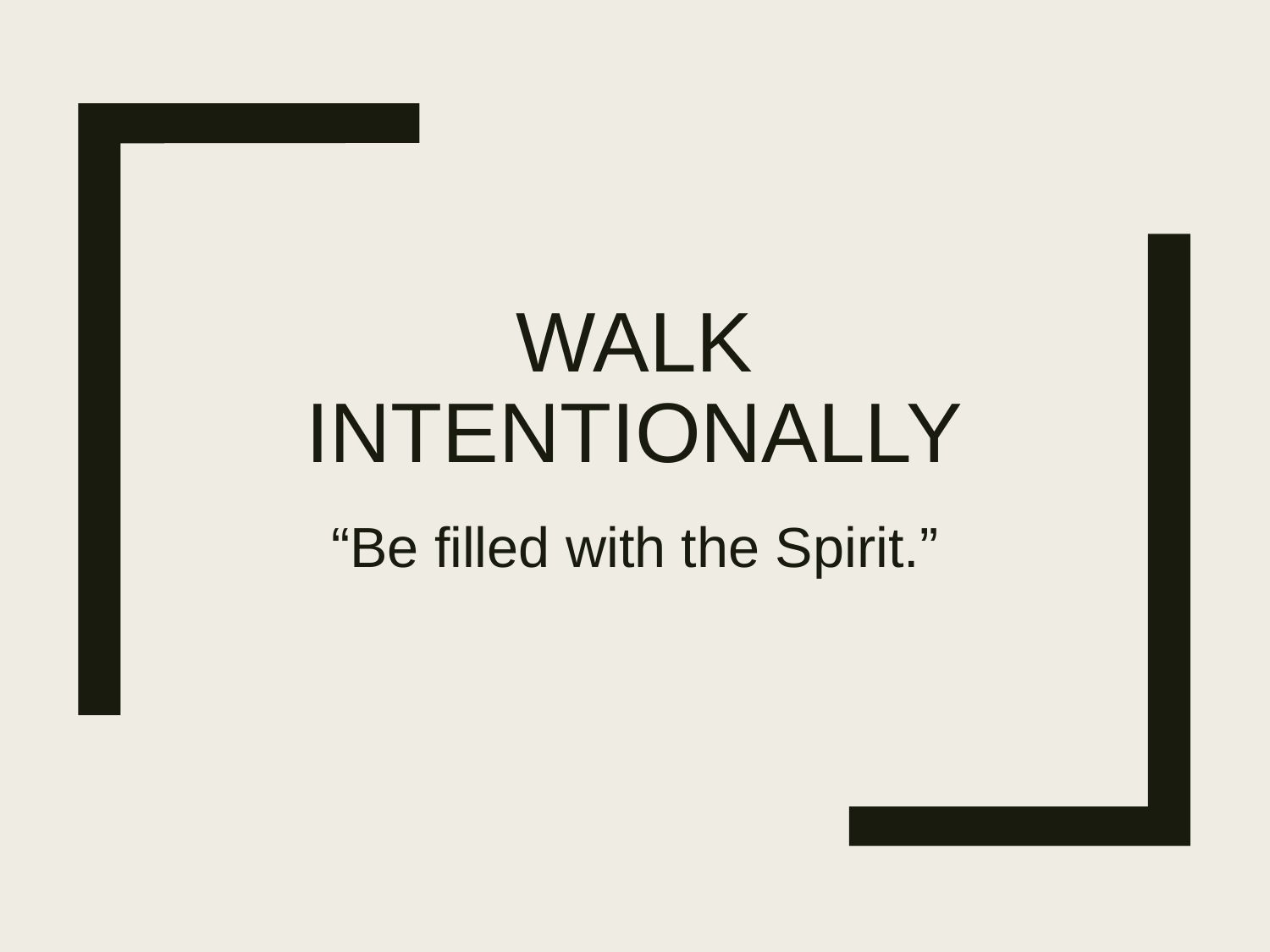

# Walk Intentionally
“Be filled with the Spirit.”